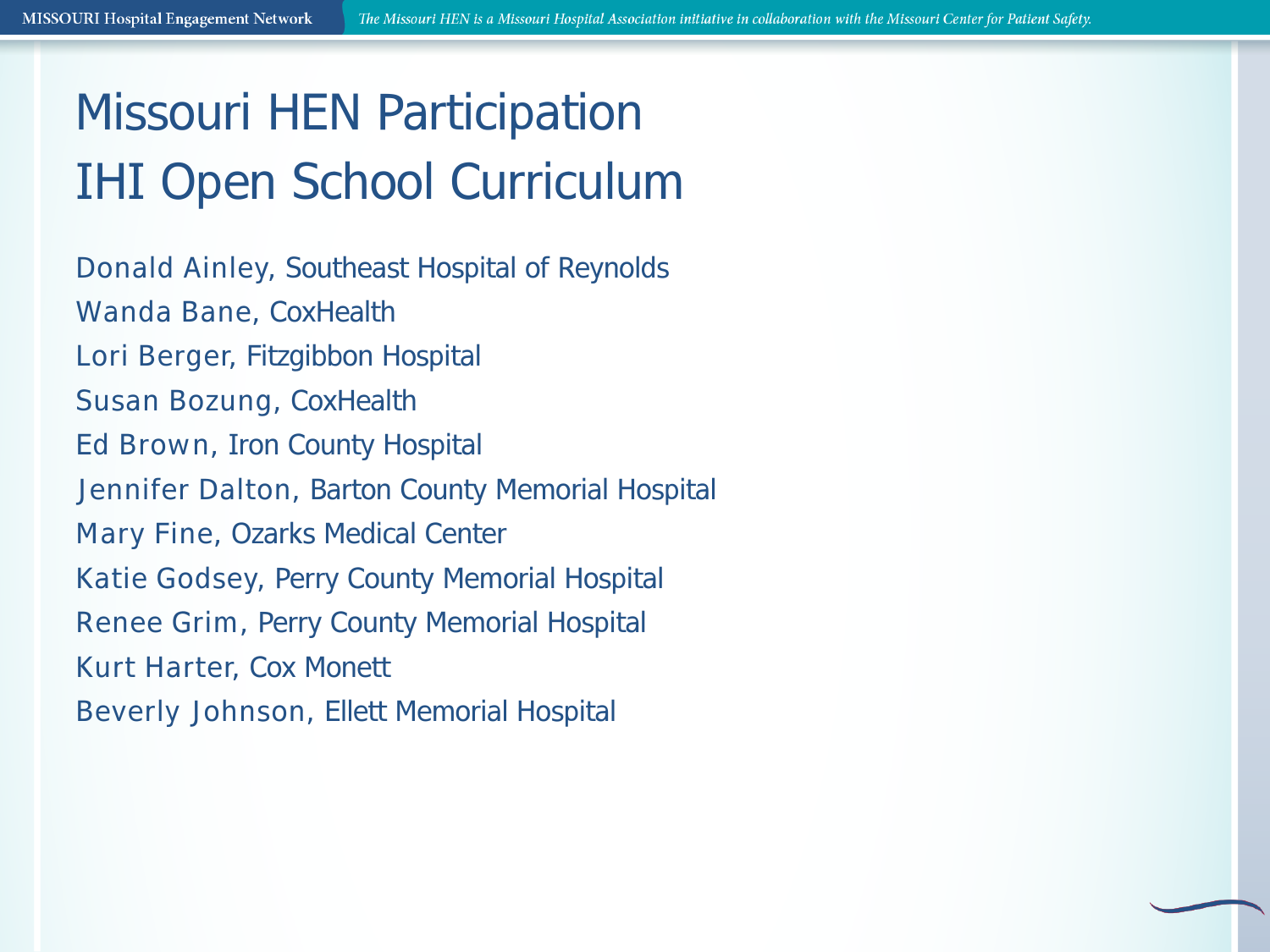

Missouri HEN Participation
IHI Open School Curriculum

Donald Ainley, Southeast Hospital of Reynolds
Wanda Bane, CoxHealth
Lori Berger, Fitzgibbon Hospital
Susan Bozung, CoxHealth
Ed Brown, Iron County Hospital
Jennifer Dalton, Barton County Memorial Hospital
Mary Fine, Ozarks Medical Center
Katie Godsey, Perry County Memorial Hospital
Renee Grim, Perry County Memorial Hospital
Kurt Harter, Cox Monett
Beverly Johnson, Ellett Memorial Hospital